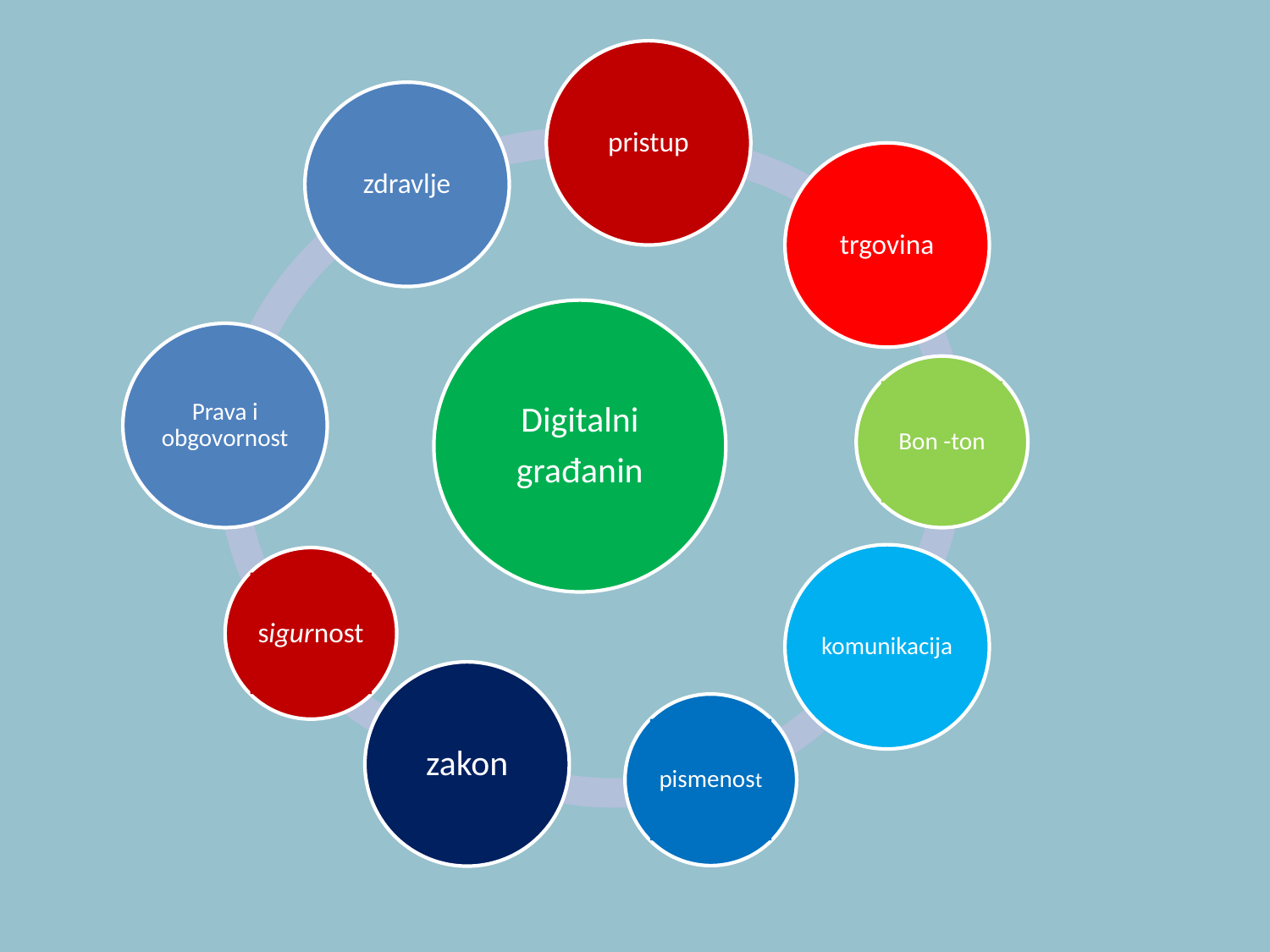

Digitalni
građanin
pristup
trgovina
komunikacija
zakon
Prava i obgovornost
zdravlje

Bon -ton

sigurnost

pismenost